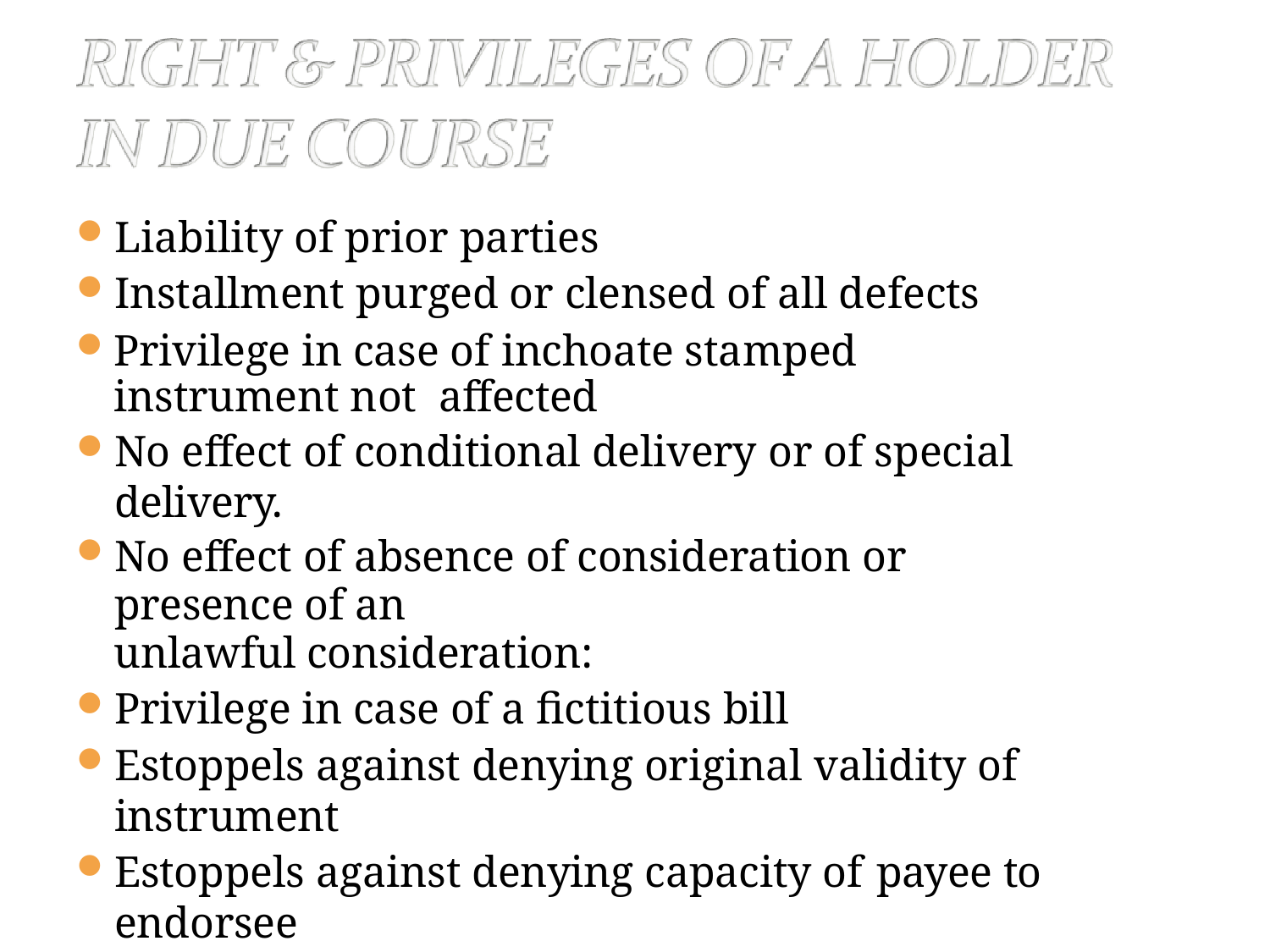

Liability of prior parties
Installment purged or clensed of all defects
Privilege in case of inchoate stamped instrument not  affected
No effect of conditional delivery or of special delivery.
No effect of absence of consideration or presence of an
unlawful consideration:
Privilege in case of a fictitious bill
Estoppels against denying original validity of instrument
Estoppels against denying capacity of	payee to endorsee
Estoppels against endorser to deny capacity of prior parties.